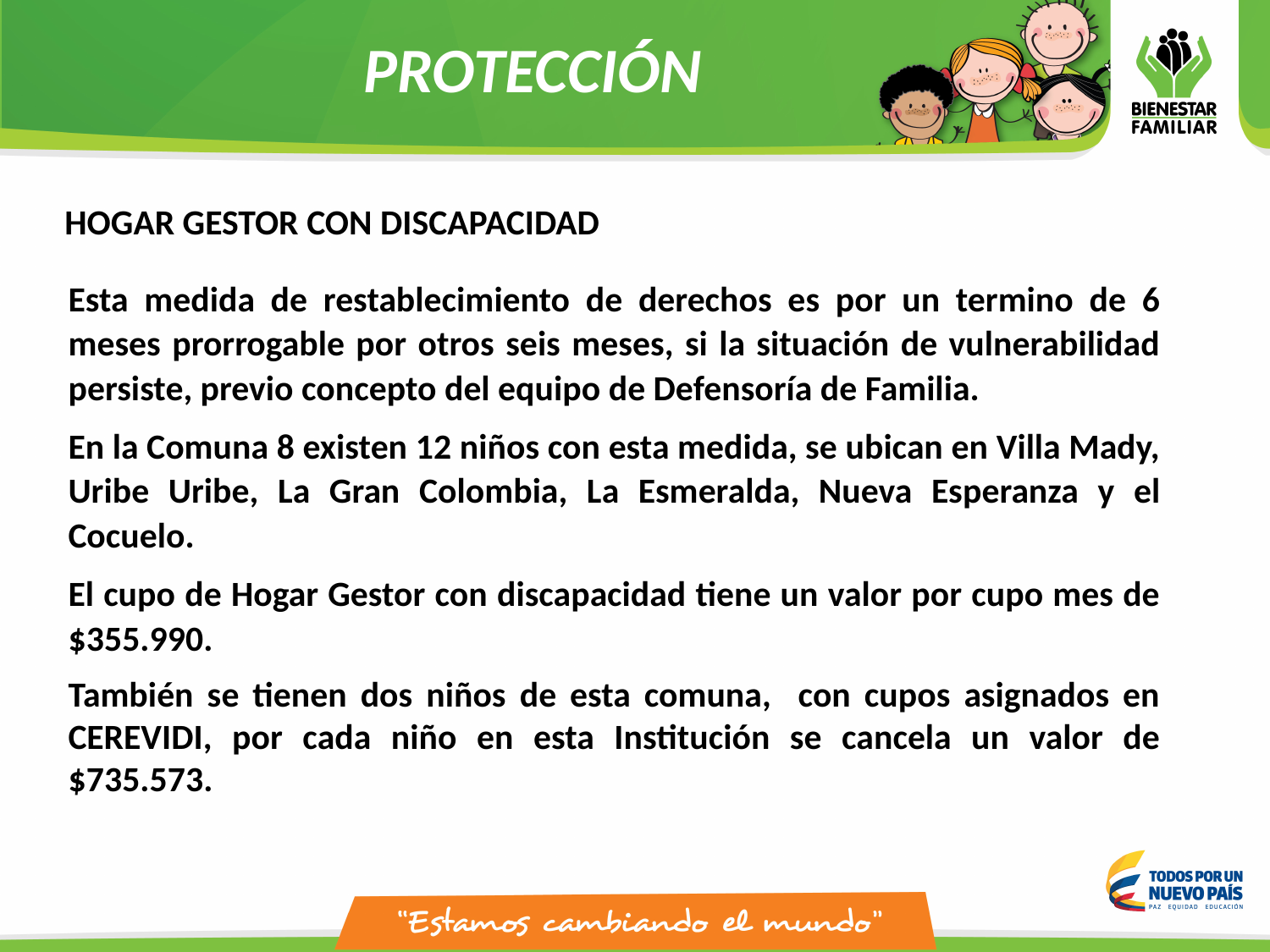

PROTECCIÓN
HOGAR GESTOR CON DISCAPACIDAD
Esta medida de restablecimiento de derechos es por un termino de 6 meses prorrogable por otros seis meses, si la situación de vulnerabilidad persiste, previo concepto del equipo de Defensoría de Familia.
En la Comuna 8 existen 12 niños con esta medida, se ubican en Villa Mady, Uribe Uribe, La Gran Colombia, La Esmeralda, Nueva Esperanza y el Cocuelo.
El cupo de Hogar Gestor con discapacidad tiene un valor por cupo mes de $355.990.
También se tienen dos niños de esta comuna,  con cupos asignados en CEREVIDI, por cada niño en esta Institución se cancela un valor de $735.573.